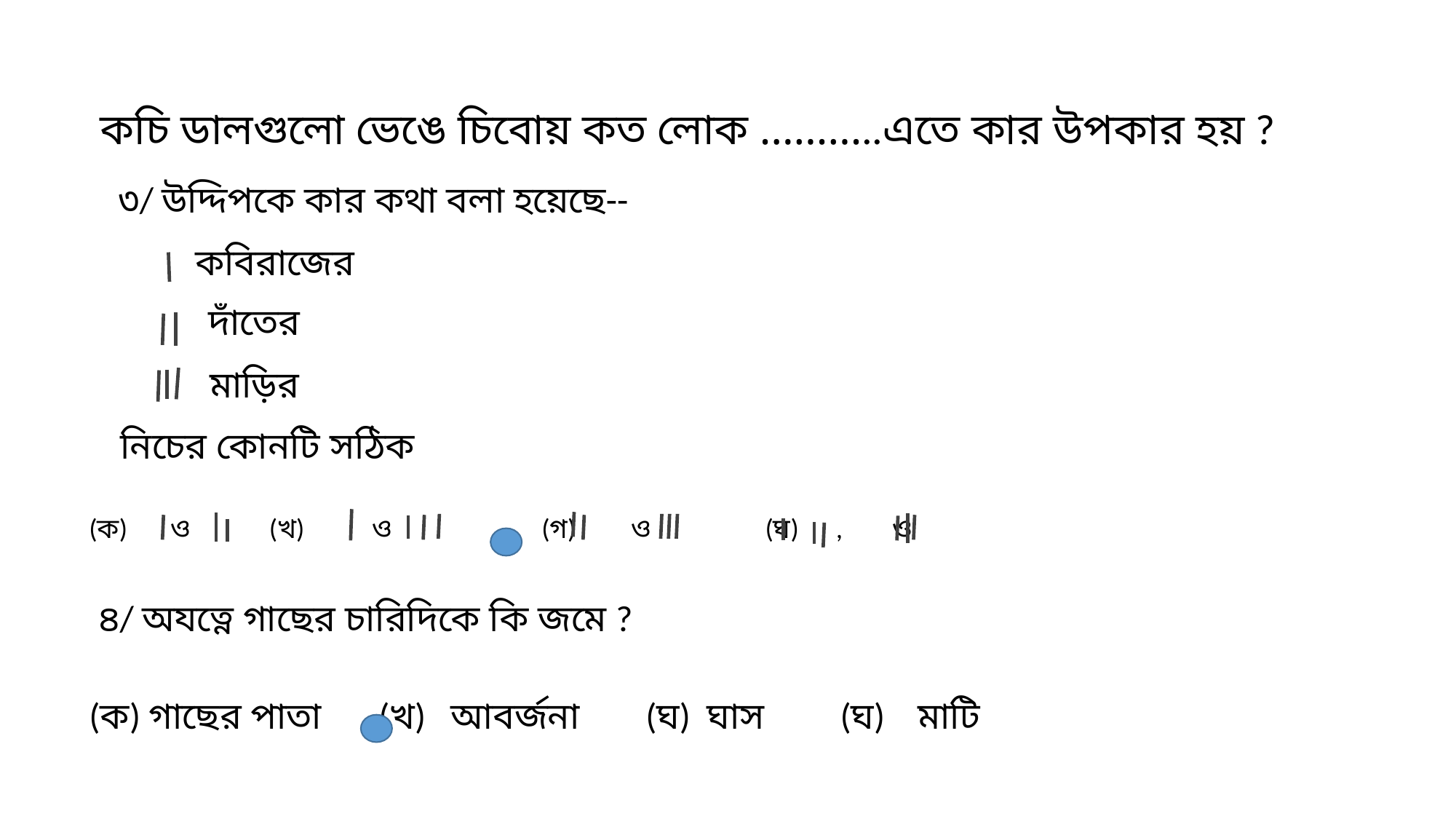

কচি ডালগুলো ভেঙে চিবোয় কত লোক ………..এতে কার উপকার হয় ?
৩/ উদ্দিপকে কার কথা বলা হয়েছে--
কবিরাজের
দাঁতের
মাড়ির
নিচের কোনটি সঠিক
(ক)       ও           (খ)           ও                     (গ)         ও                (ঘ)      ,        ও

৪/ অযত্নে গাছের চারিদিকে কি জমে ?
(ক) গাছের পাতা      (খ)   আবর্জনা       (ঘ)  ঘাস        (ঘ)    মাটি